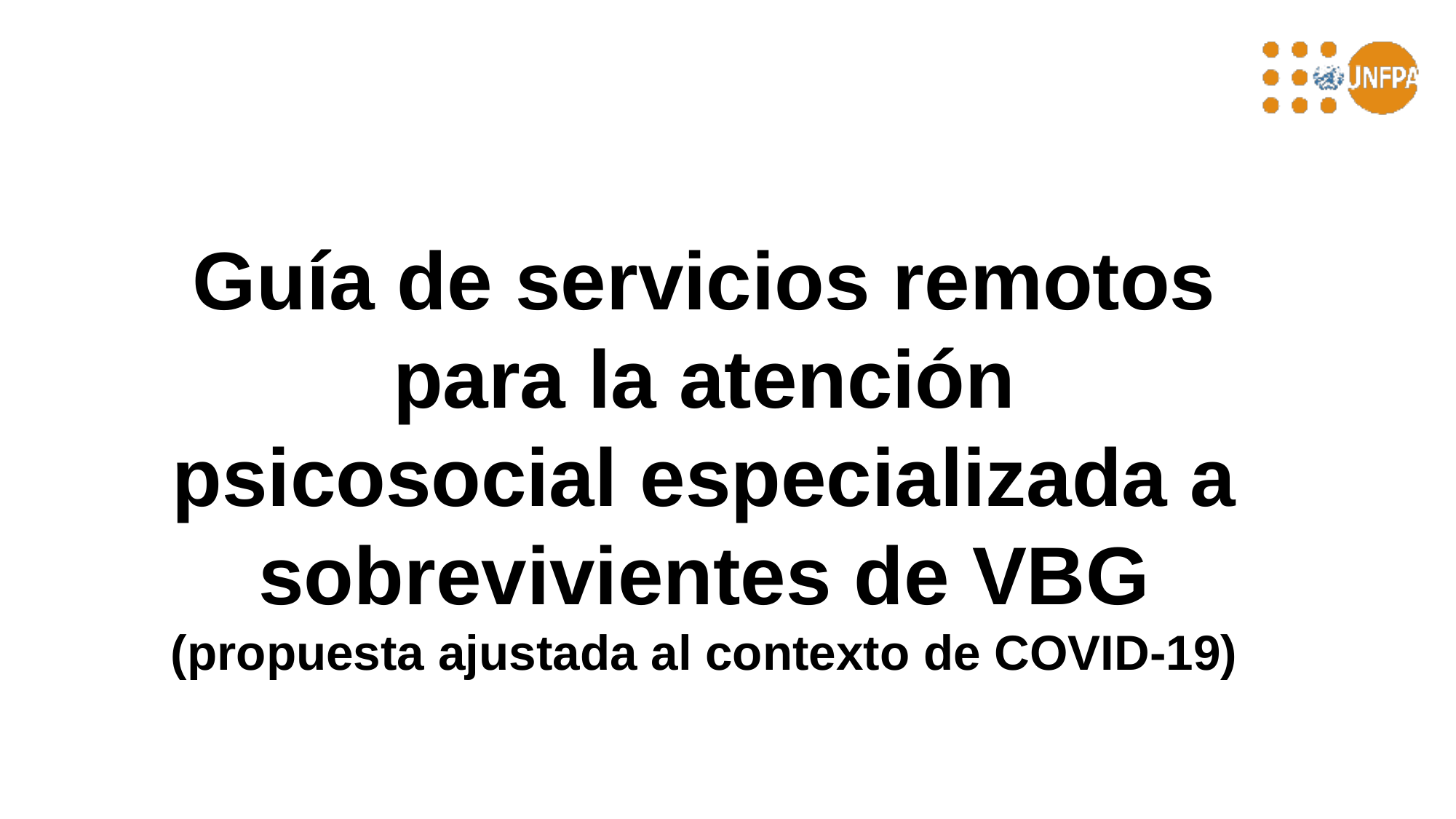

# Guía de servicios remotos para la atención psicosocial especializada a sobrevivientes de VBG (propuesta ajustada al contexto de COVID-19)